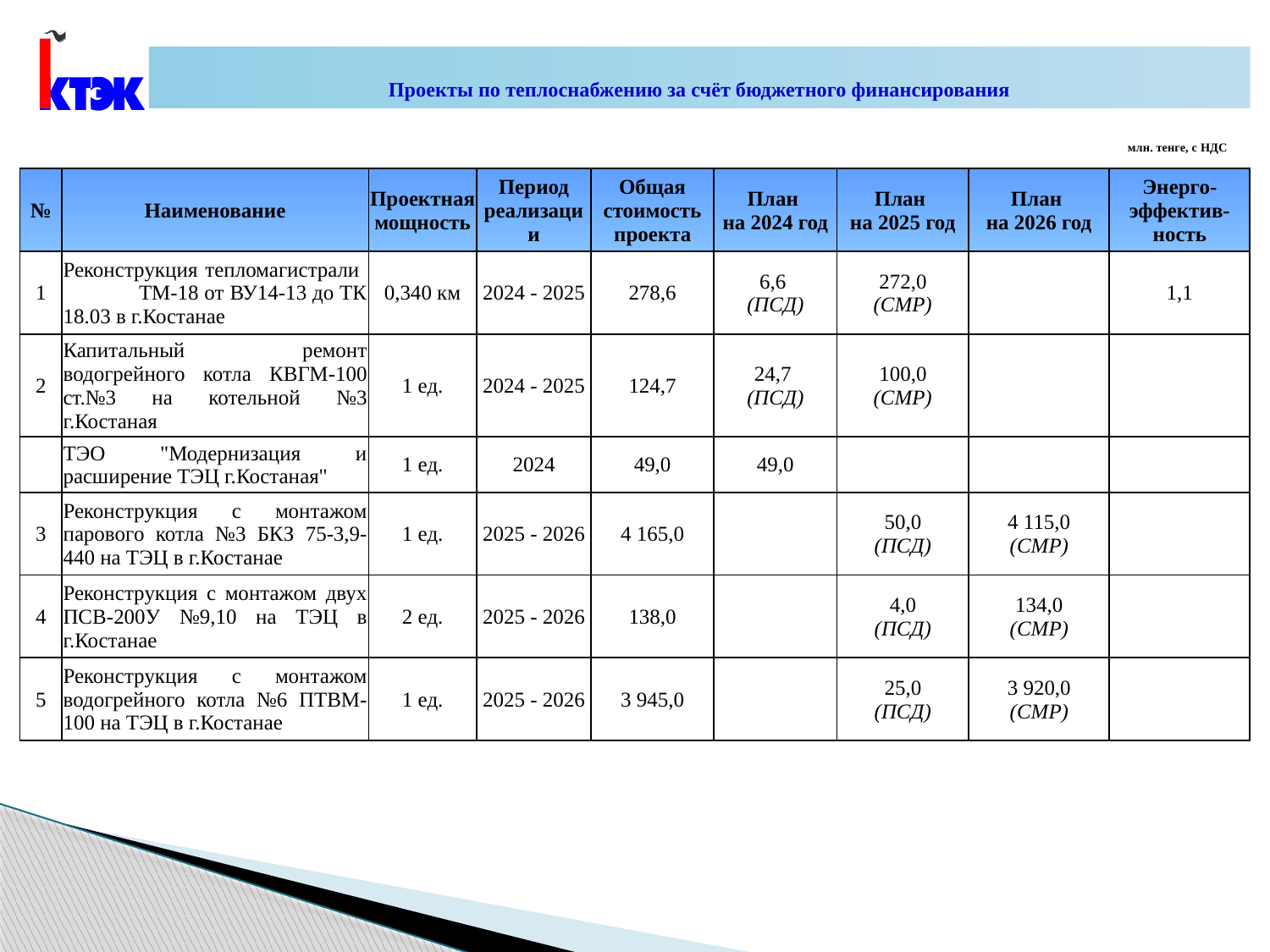

Проекты по теплоснабжению за счёт бюджетного финансирования
млн. тенге, с НДС
| № | Наименование | Проектная мощность | Период реализации | Общая стоимость проекта | План на 2024 год | План на 2025 год | План на 2026 год | Энерго-эффектив-ность |
| --- | --- | --- | --- | --- | --- | --- | --- | --- |
| 1 | Реконструкция тепломагистрали ТМ-18 от ВУ14-13 до ТК 18.03 в г.Костанае | 0,340 км | 2024 - 2025 | 278,6 | 6,6 (ПСД) | 272,0 (СМР) |  | 1,1 |
| 2 | Капитальный ремонт водогрейного котла КВГМ-100 ст.№3 на котельной №3 г.Костаная | 1 ед. | 2024 - 2025 | 124,7 | 24,7 (ПСД) | 100,0 (СМР) |  |  |
|  | ТЭО "Модернизация и расширение ТЭЦ г.Костаная" | 1 ед. | 2024 | 49,0 | 49,0 |  |  |  |
| 3 | Реконструкция с монтажом парового котла №3 БКЗ 75-3,9-440 на ТЭЦ в г.Костанае | 1 ед. | 2025 - 2026 | 4 165,0 |  | 50,0 (ПСД) | 4 115,0 (СМР) |  |
| 4 | Реконструкция с монтажом двух ПСВ-200У №9,10 на ТЭЦ в г.Костанае | 2 ед. | 2025 - 2026 | 138,0 |  | 4,0 (ПСД) | 134,0 (СМР) |  |
| 5 | Реконструкция с монтажом водогрейного котла №6 ПТВМ-100 на ТЭЦ в г.Костанае | 1 ед. | 2025 - 2026 | 3 945,0 |  | 25,0 (ПСД) | 3 920,0 (СМР) |  |